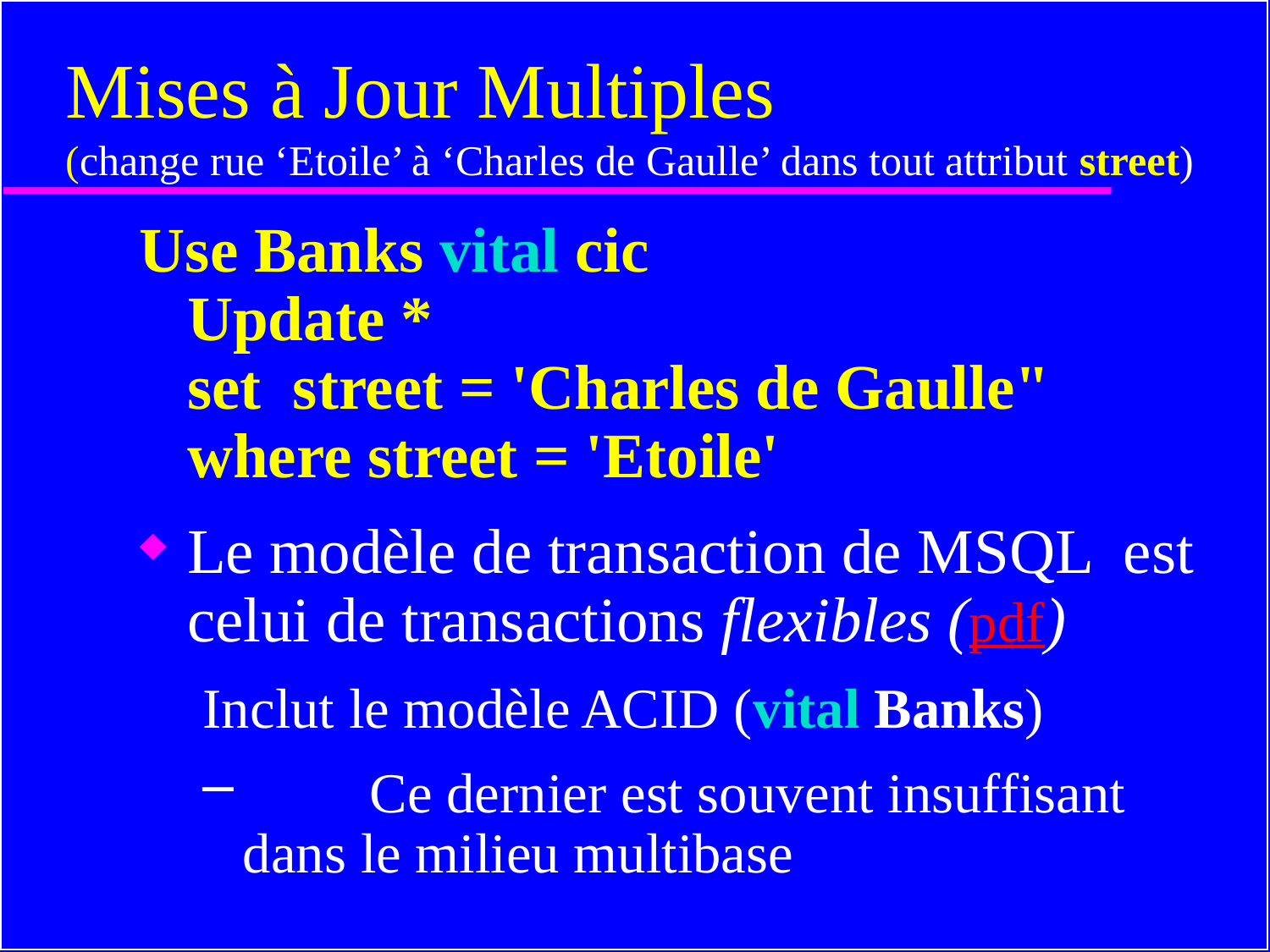

# Mises à Jour Multiples (change rue ‘Etoile’ à ‘Charles de Gaulle’ dans tout attribut street)
Use Banks vital cic
Update *
set  street = 'Charles de Gaulle"
where street = 'Etoile'
Le modèle de transaction de MSQL  est celui de transactions flexibles (pdf)
Inclut le modèle ACID (vital Banks)
	Ce dernier est souvent insuffisant dans le milieu multibase